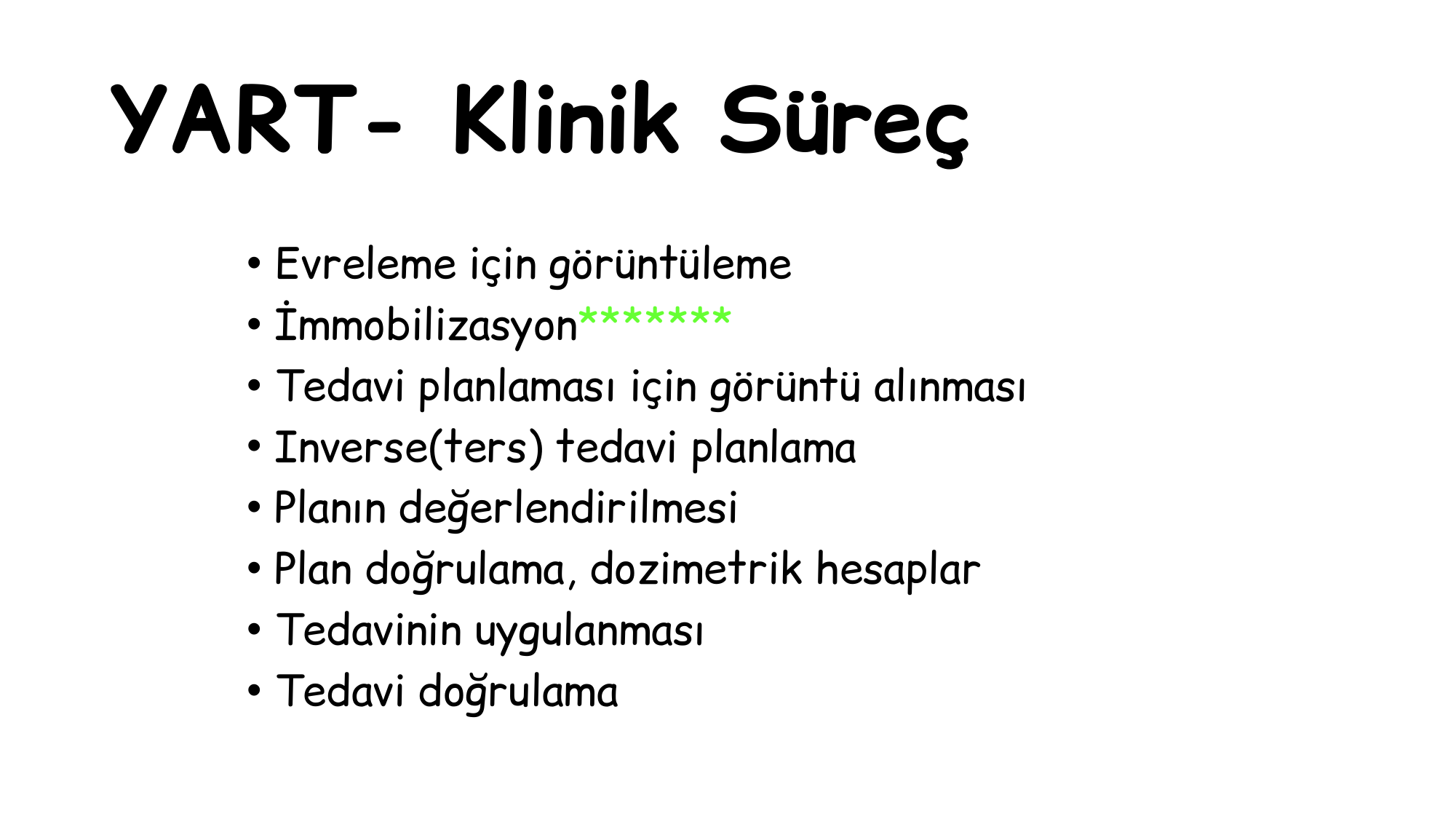

YART- Klinik Süreç
Evreleme için görüntüleme
İmmobilizasyon*******
Tedavi planlaması için görüntü alınması
Inverse(ters) tedavi planlama
Planın değerlendirilmesi
Plan doğrulama, dozimetrik hesaplar
Tedavinin uygulanması
Tedavi doğrulama